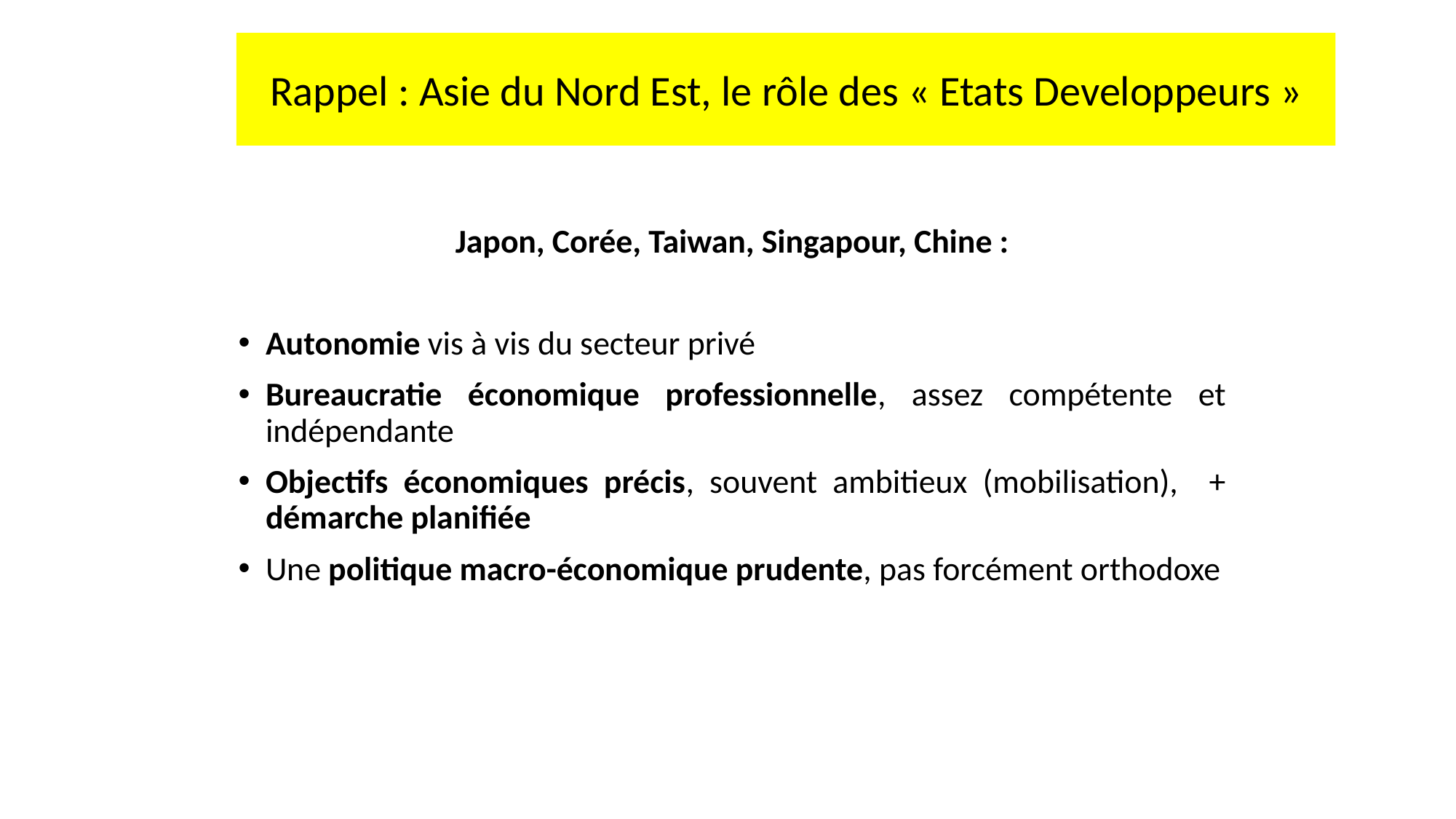

Rappel : Asie du Nord Est, le rôle des « Etats Developpeurs »
Japon, Corée, Taiwan, Singapour, Chine :

Autonomie vis à vis du secteur privé
Bureaucratie économique professionnelle, assez compétente et indépendante
Objectifs économiques précis, souvent ambitieux (mobilisation),  + démarche planifiée
Une politique macro-économique prudente, pas forcément orthodoxe